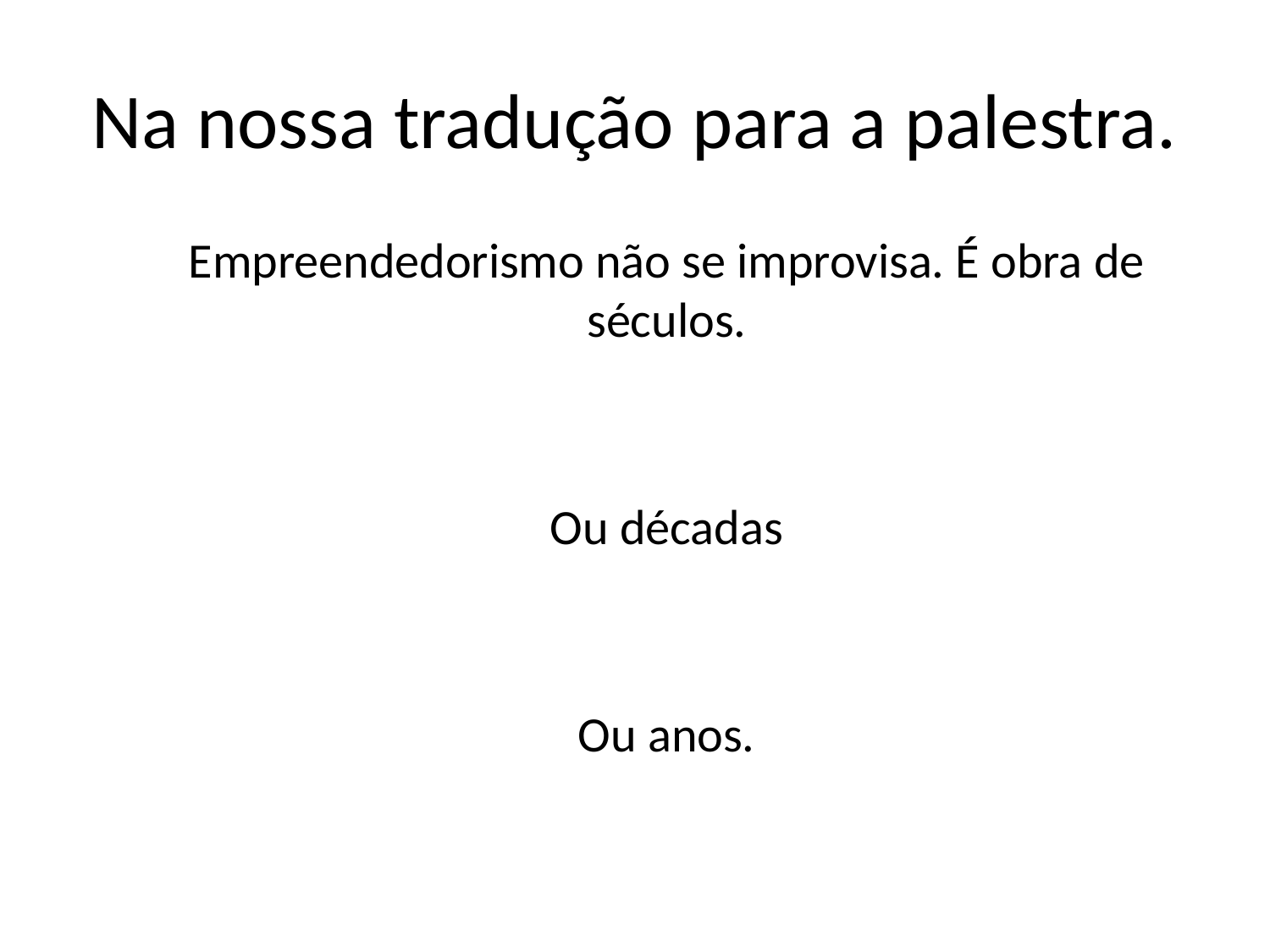

# Na nossa tradução para a palestra.
Empreendedorismo não se improvisa. É obra de séculos.

Ou décadas

Ou anos.